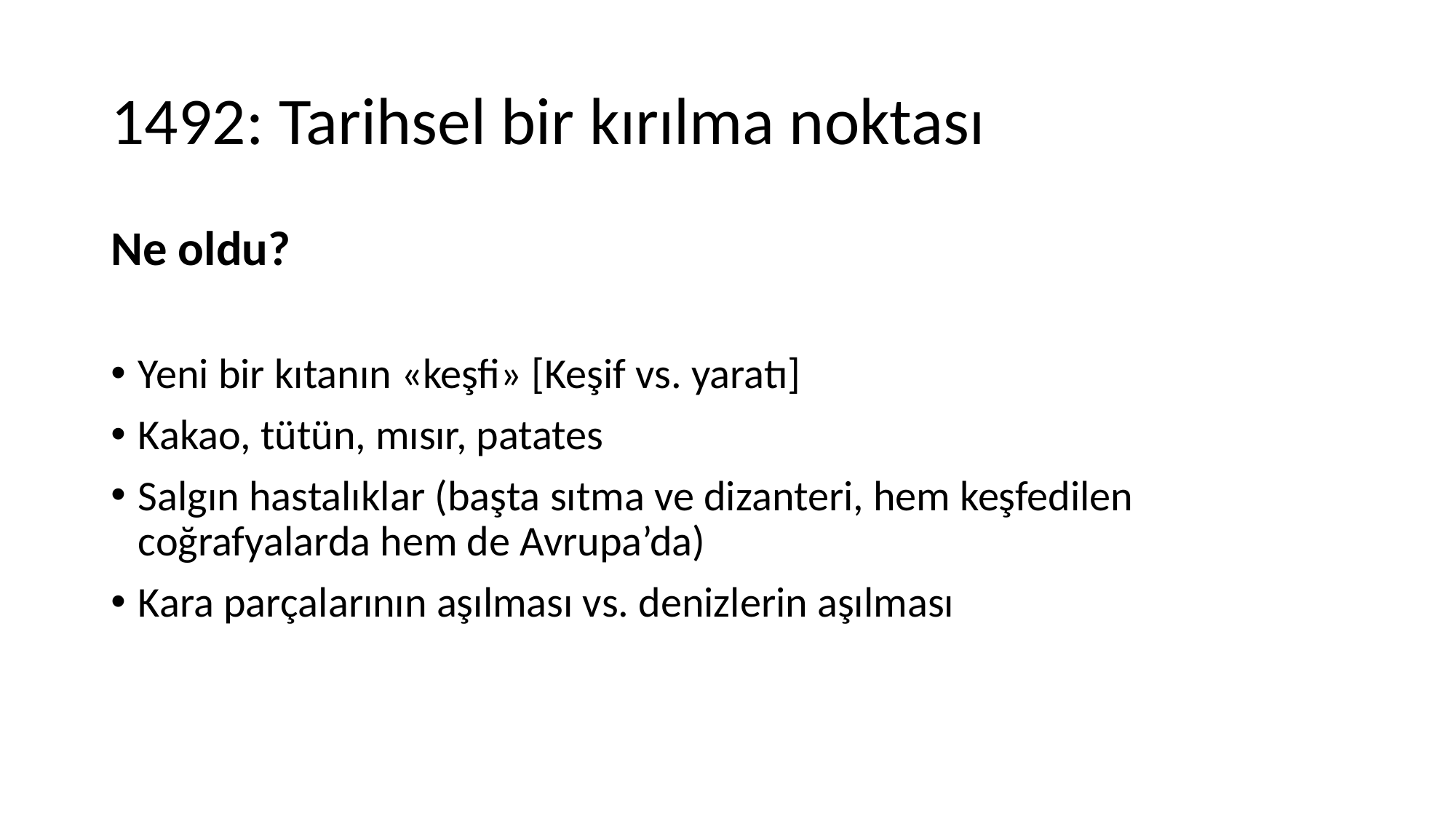

# 1492: Tarihsel bir kırılma noktası
Ne oldu?

Yeni bir kıtanın «keşfi» [Keşif vs. yaratı]
Kakao, tütün, mısır, patates
Salgın hastalıklar (başta sıtma ve dizanteri, hem keşfedilen coğrafyalarda hem de Avrupa’da)
Kara parçalarının aşılması vs. denizlerin aşılması